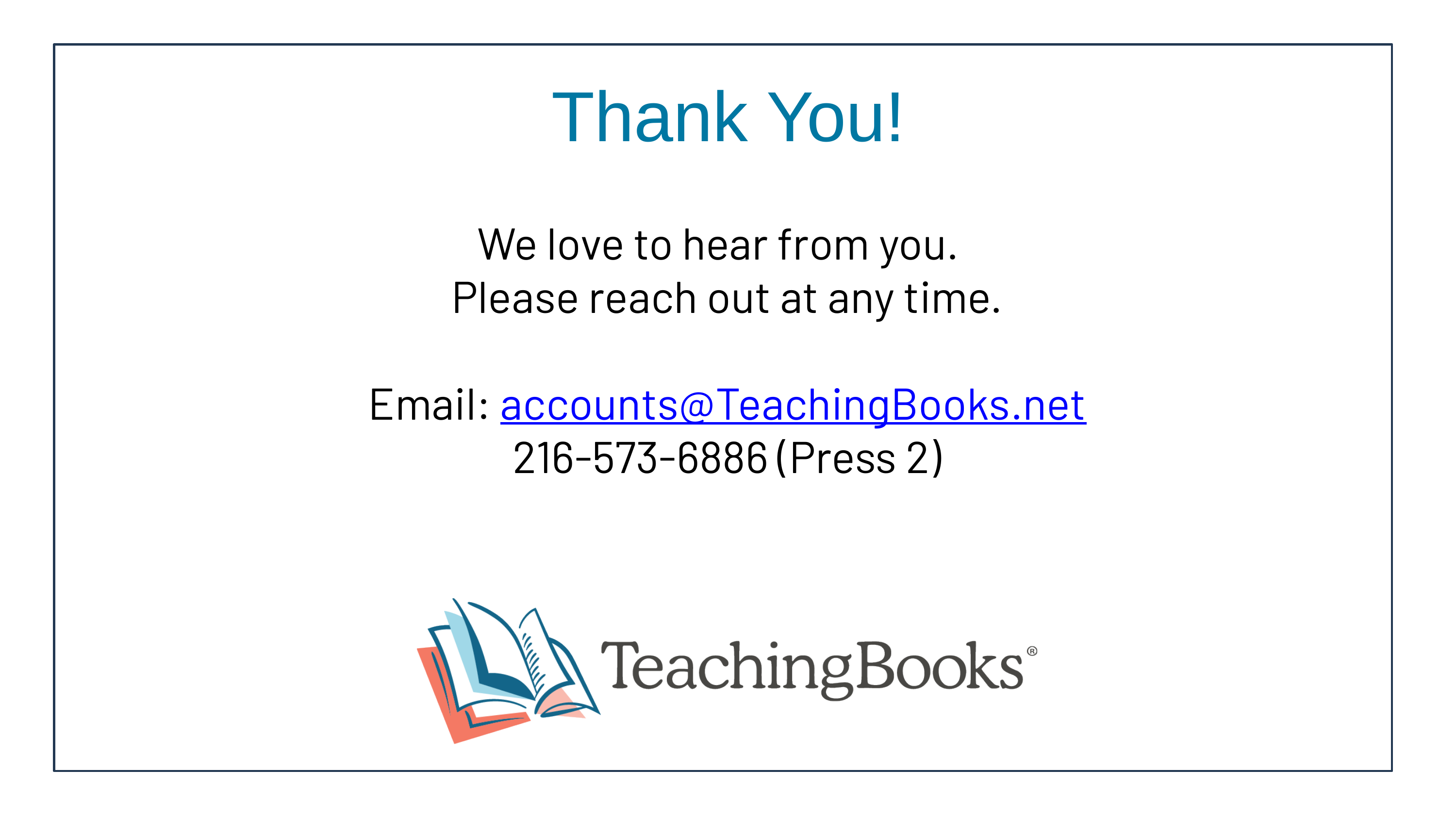

Thank You!
We love to hear from you.
Please reach out at any time.

Email: accounts@TeachingBooks.net
216-573-6886 (Press 2)